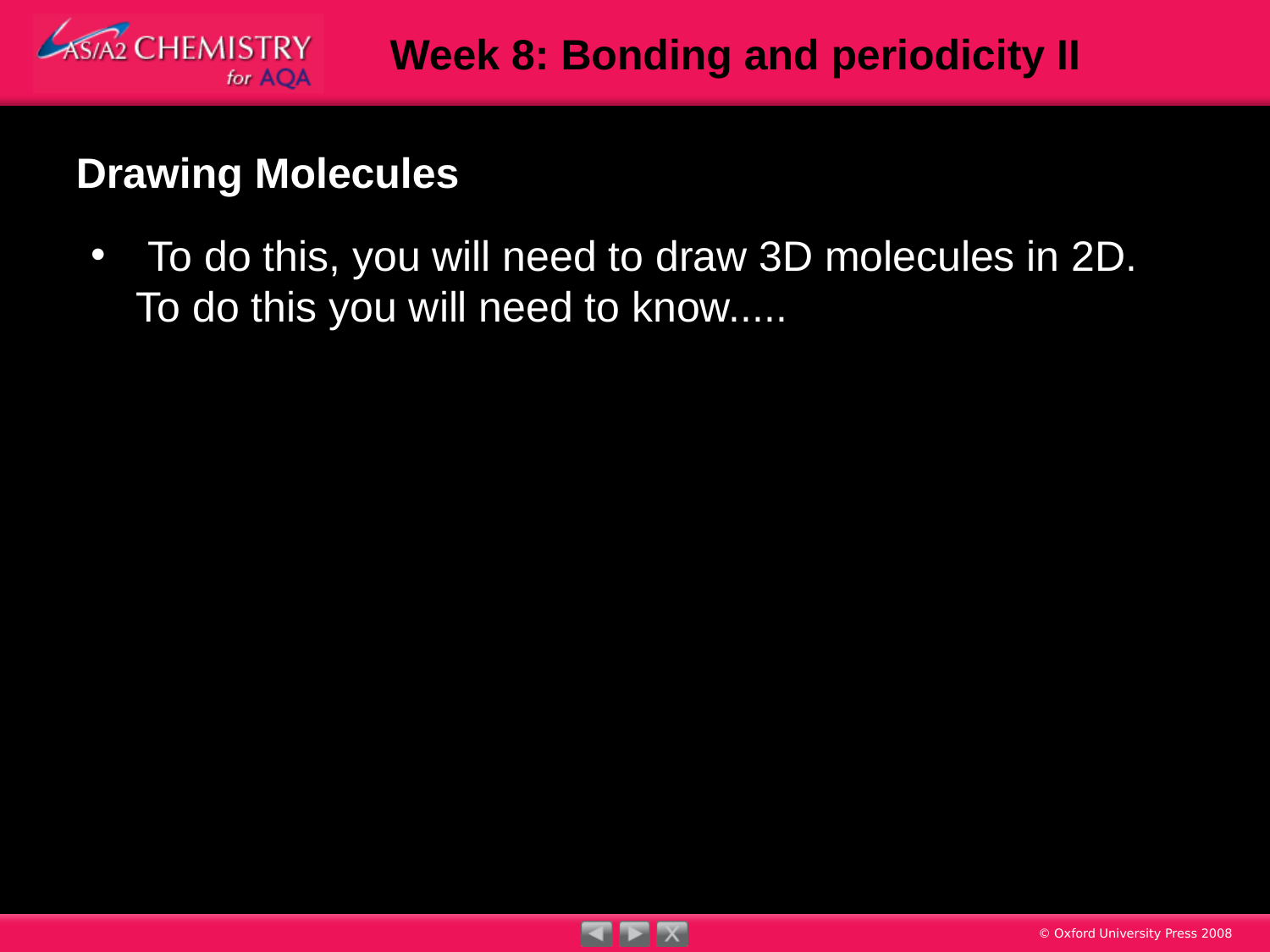

# Drawing Molecules
 To do this, you will need to draw 3D molecules in 2D. To do this you will need to know.....